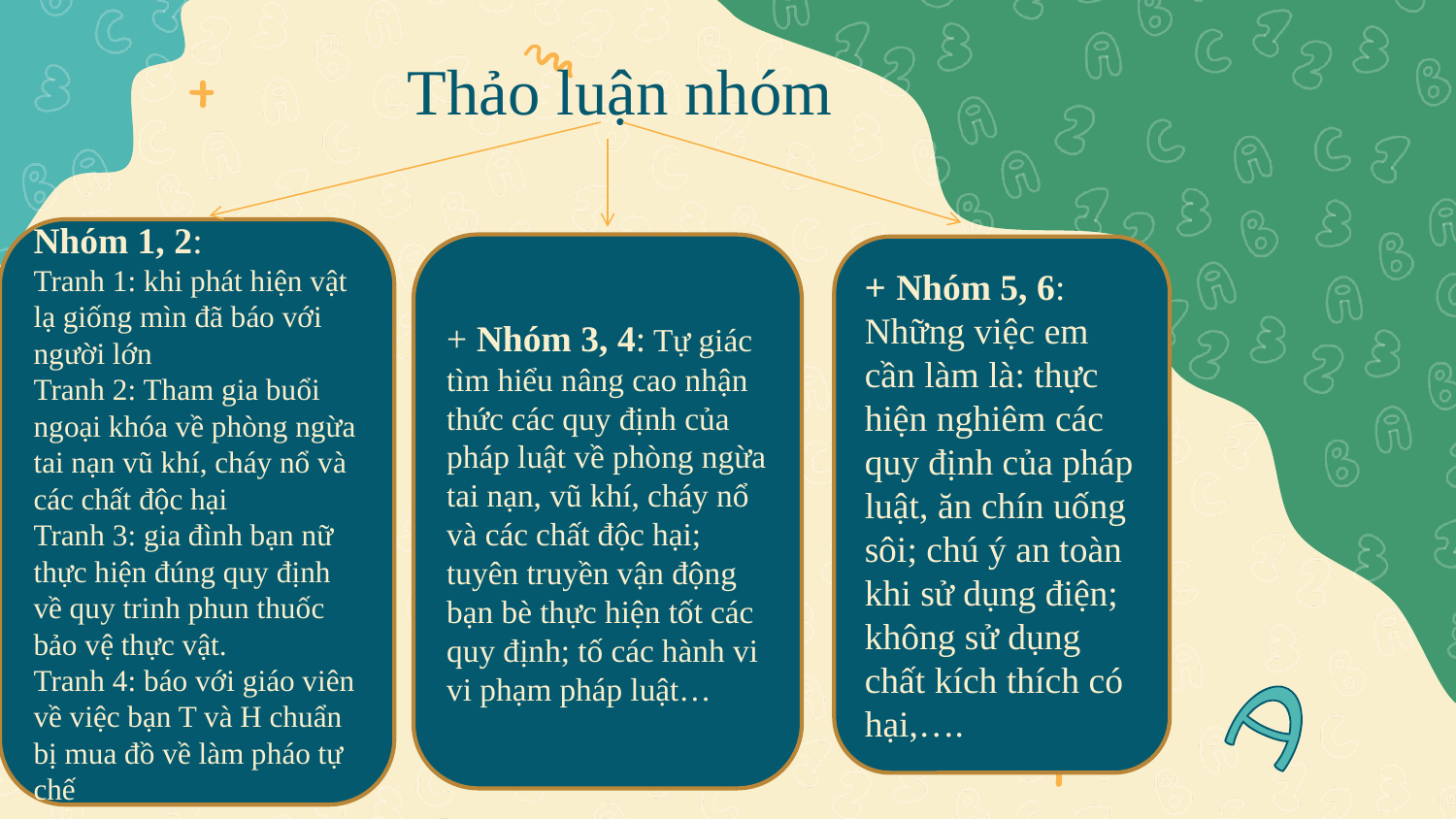

Thảo luận nhóm
Nhóm 1, 2:
Tranh 1: khi phát hiện vật lạ giống mìn đã báo với người lớn
Tranh 2: Tham gia buổi ngoại khóa về phòng ngừa tai nạn vũ khí, cháy nổ và các chất độc hại
Tranh 3: gia đình bạn nữ thực hiện đúng quy định về quy trinh phun thuốc bảo vệ thực vật.
Tranh 4: báo với giáo viên về việc bạn T và H chuẩn bị mua đồ về làm pháo tự chế
+ Nhóm 3, 4: Tự giác tìm hiểu nâng cao nhận thức các quy định của pháp luật về phòng ngừa tai nạn, vũ khí, cháy nổ và các chất độc hại; tuyên truyền vận động bạn bè thực hiện tốt các quy định; tố các hành vi vi phạm pháp luật…
+ Nhóm 5, 6: Những việc em cần làm là: thực hiện nghiêm các quy định của pháp luật, ăn chín uống sôi; chú ý an toàn khi sử dụng điện; không sử dụng chất kích thích có hại,….